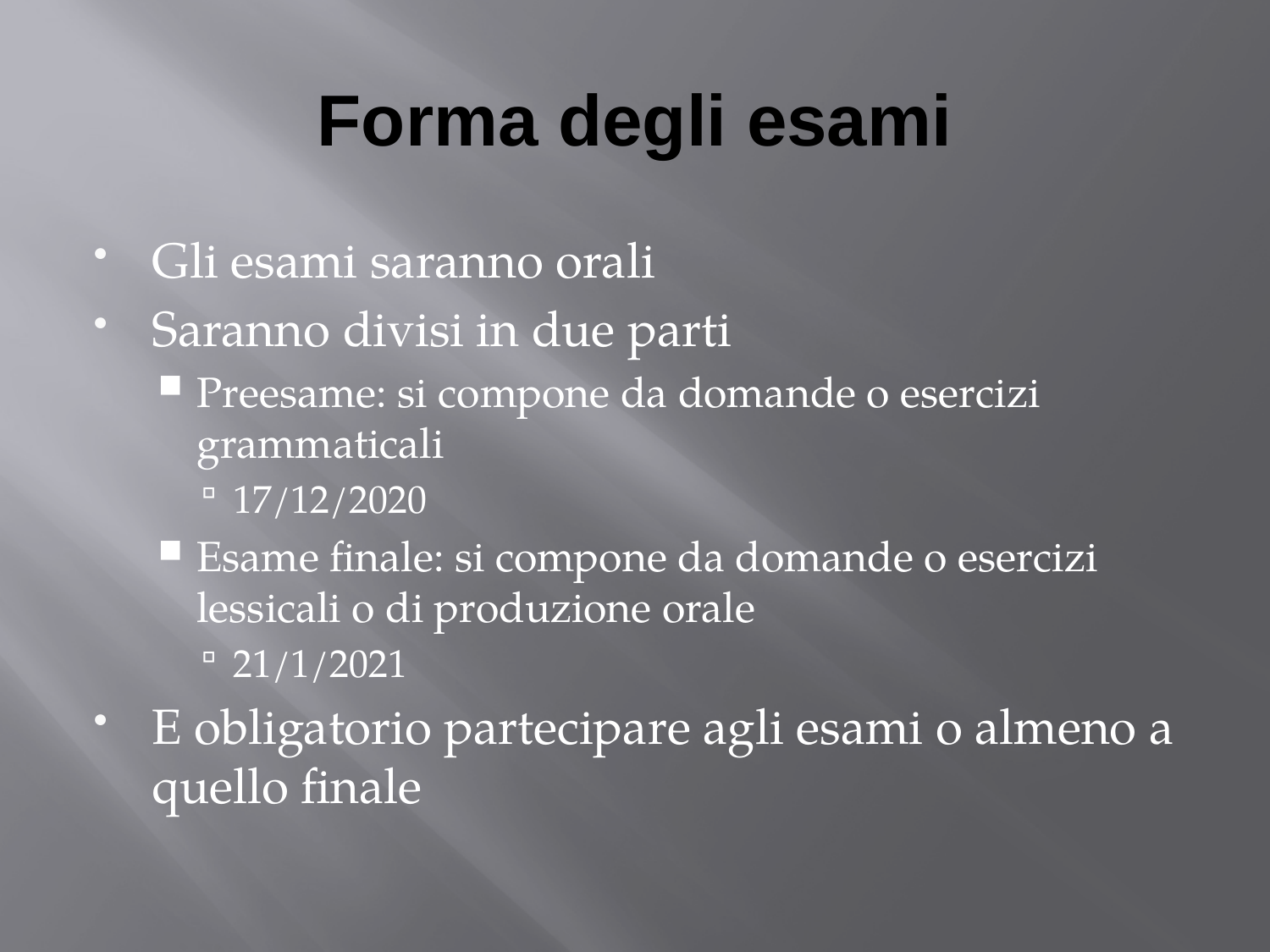

# Forma degli esami
Gli esami saranno orali
Saranno divisi in due parti
Preesame: si compone da domande o esercizi grammaticali
17/12/2020
Esame finale: si compone da domande o esercizi lessicali o di produzione orale
21/1/2021
E obligatorio partecipare agli esami o almeno a quello finale